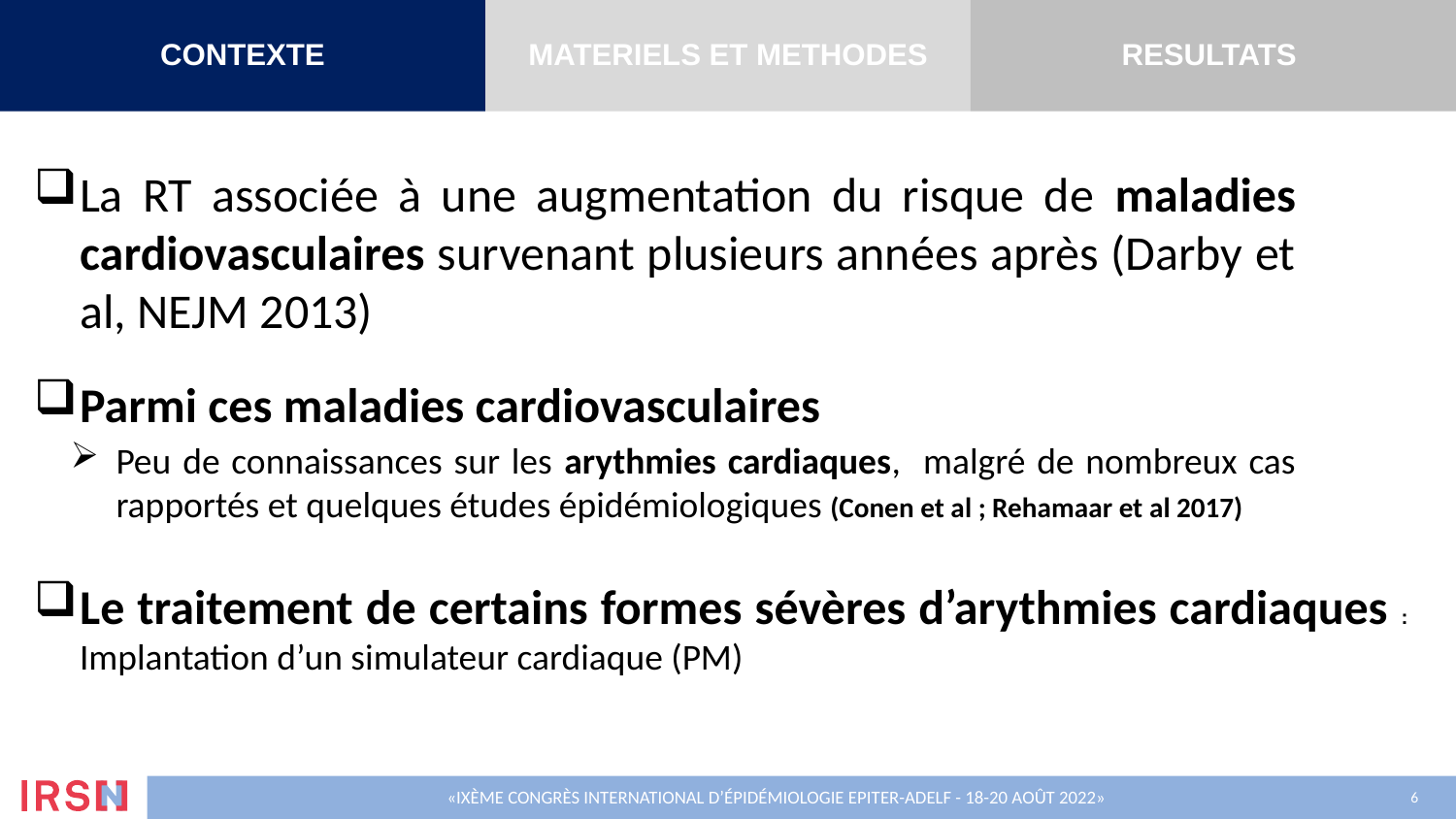

CONTEXTE
MATERIELS ET METHODES
RESULTATS
La RT associée à une augmentation du risque de maladies cardiovasculaires survenant plusieurs années après (Darby et al, NEJM 2013)
Parmi ces maladies cardiovasculaires
Peu de connaissances sur les arythmies cardiaques,  malgré de nombreux cas rapportés et quelques études épidémiologiques (Conen et al ; Rehamaar et al 2017)

Le traitement de certains formes sévères d’arythmies cardiaques : Implantation d’un simulateur cardiaque (PM)
«IXème Congrès International d’Épidémiologie EPITER-ADELF - 18-20 août 2022»
6